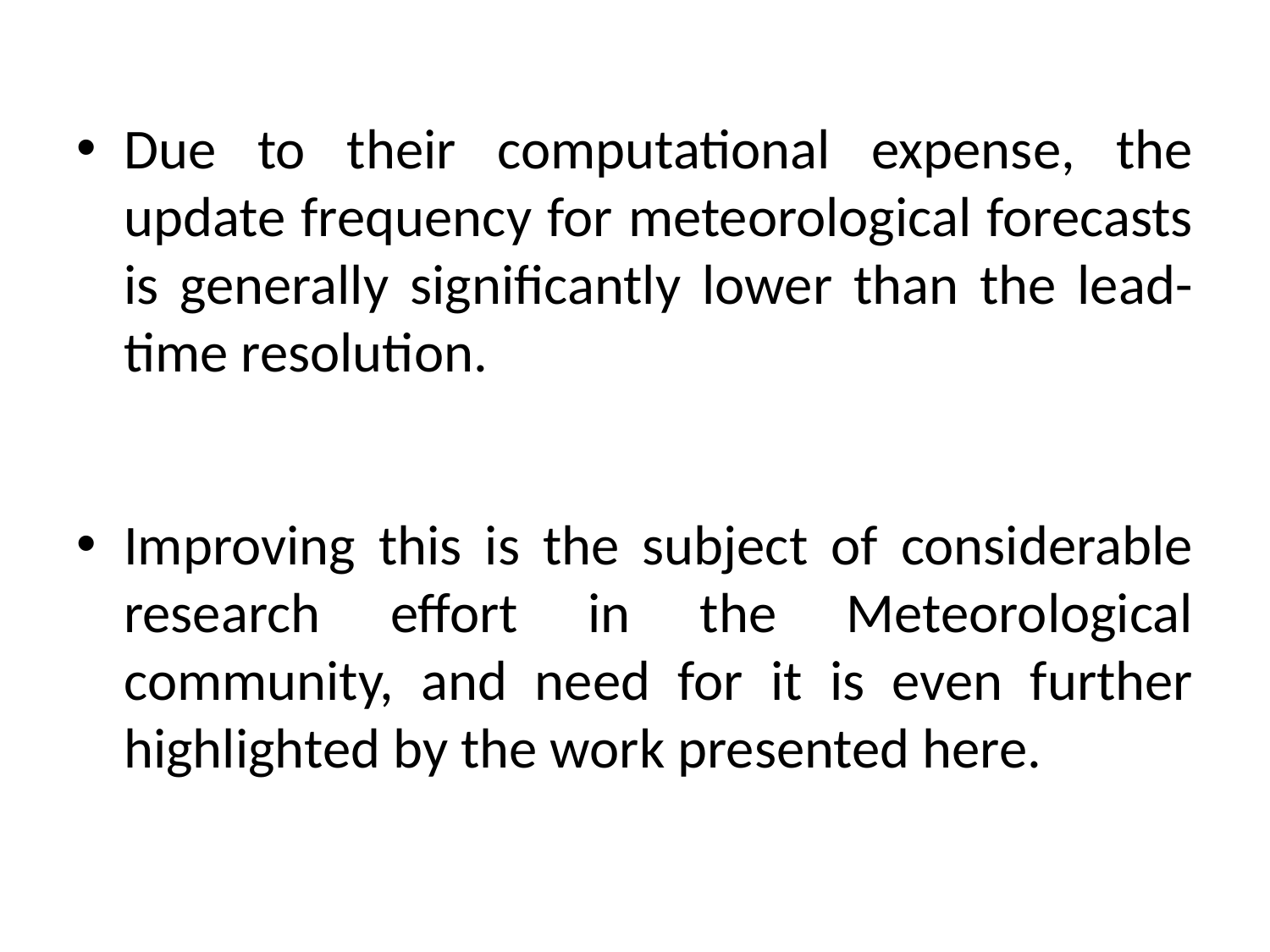

Due to their computational expense, the update frequency for meteorological forecasts is generally significantly lower than the lead-time resolution.

Improving this is the subject of considerable research effort in the Meteorological community, and need for it is even further highlighted by the work presented here.